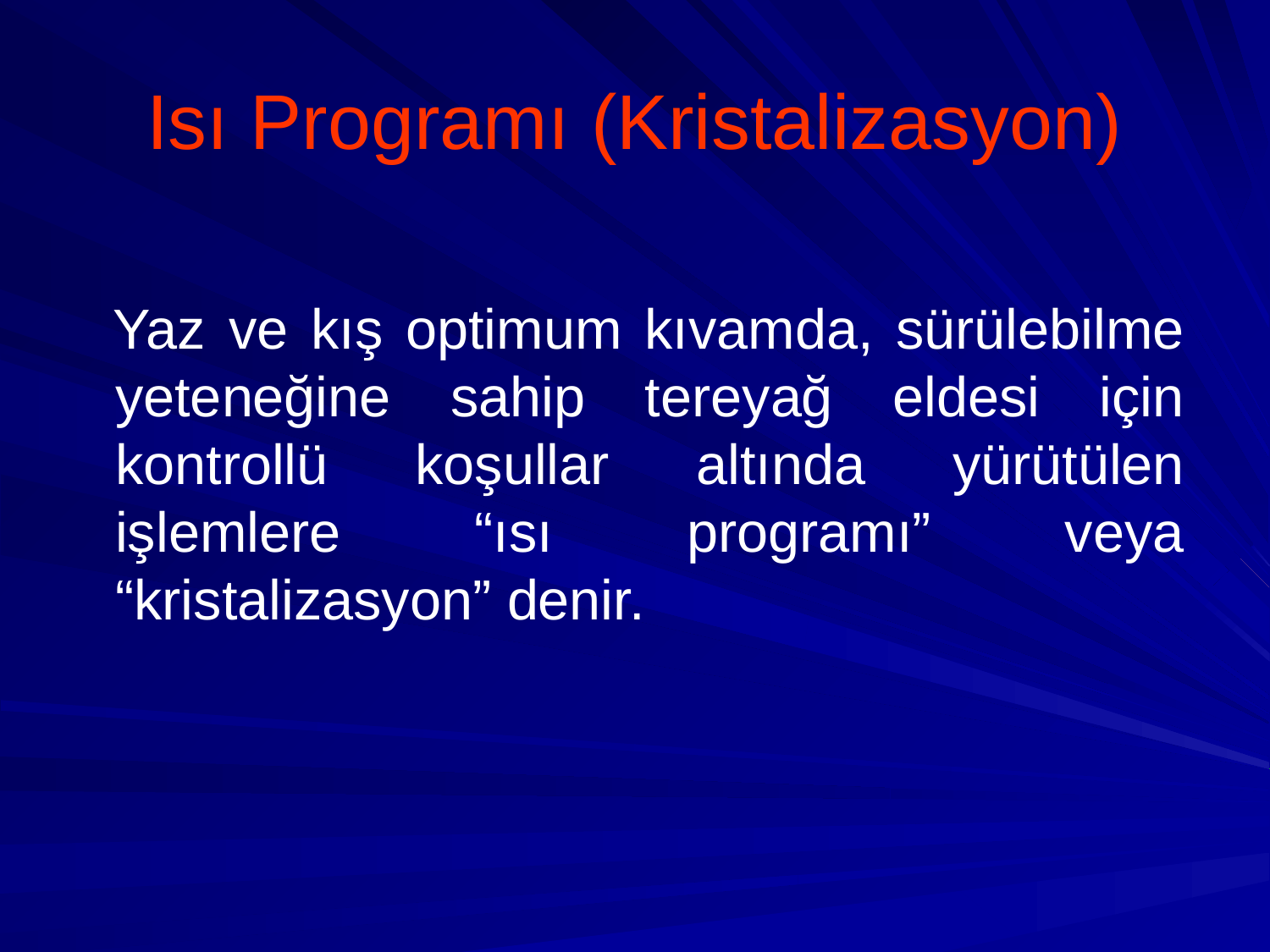

# Isı Programı (Kristalizasyon)
  Yaz ve kış optimum kıvamda, sürülebilme yeteneğine sahip tereyağ eldesi için kontrollü koşullar altında yürütülen işlemlere “ısı programı” veya “kristalizasyon” denir.